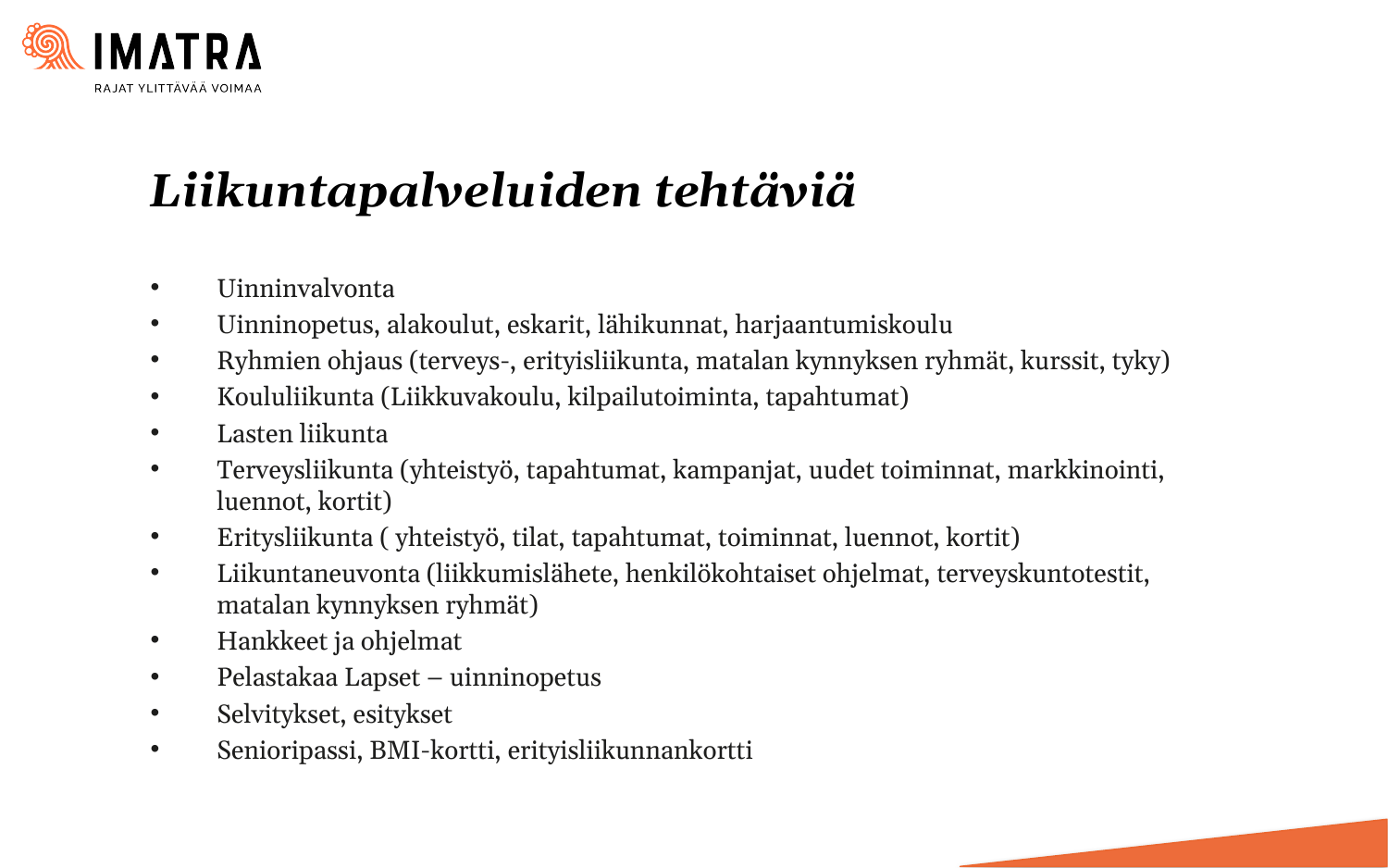

# Liikuntapalveluiden tehtäviä
Uinninvalvonta
Uinninopetus, alakoulut, eskarit, lähikunnat, harjaantumiskoulu
Ryhmien ohjaus (terveys-, erityisliikunta, matalan kynnyksen ryhmät, kurssit, tyky)
Koululiikunta (Liikkuvakoulu, kilpailutoiminta, tapahtumat)
Lasten liikunta
Terveysliikunta (yhteistyö, tapahtumat, kampanjat, uudet toiminnat, markkinointi, luennot, kortit)
Eritysliikunta ( yhteistyö, tilat, tapahtumat, toiminnat, luennot, kortit)
Liikuntaneuvonta (liikkumislähete, henkilökohtaiset ohjelmat, terveyskuntotestit, matalan kynnyksen ryhmät)
Hankkeet ja ohjelmat
Pelastakaa Lapset – uinninopetus
Selvitykset, esitykset
Senioripassi, BMI-kortti, erityisliikunnankortti